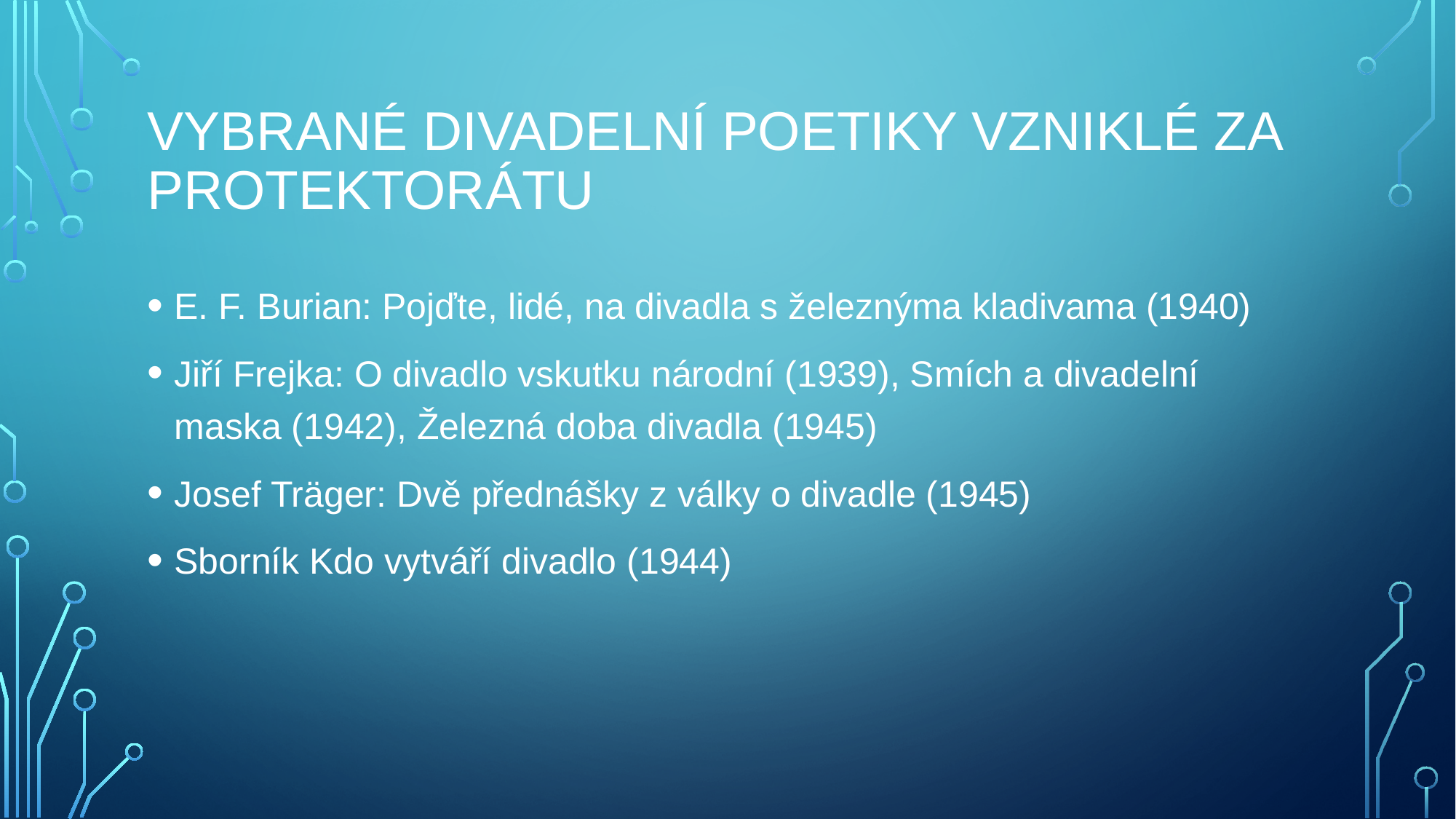

# Vybrané divadelní poetiky vzniklé za protektorátu
E. F. Burian: Pojďte, lidé, na divadla s železnýma kladivama (1940)
Jiří Frejka: O divadlo vskutku národní (1939), Smích a divadelní maska (1942), Železná doba divadla (1945)
Josef Träger: Dvě přednášky z války o divadle (1945)
Sborník Kdo vytváří divadlo (1944)